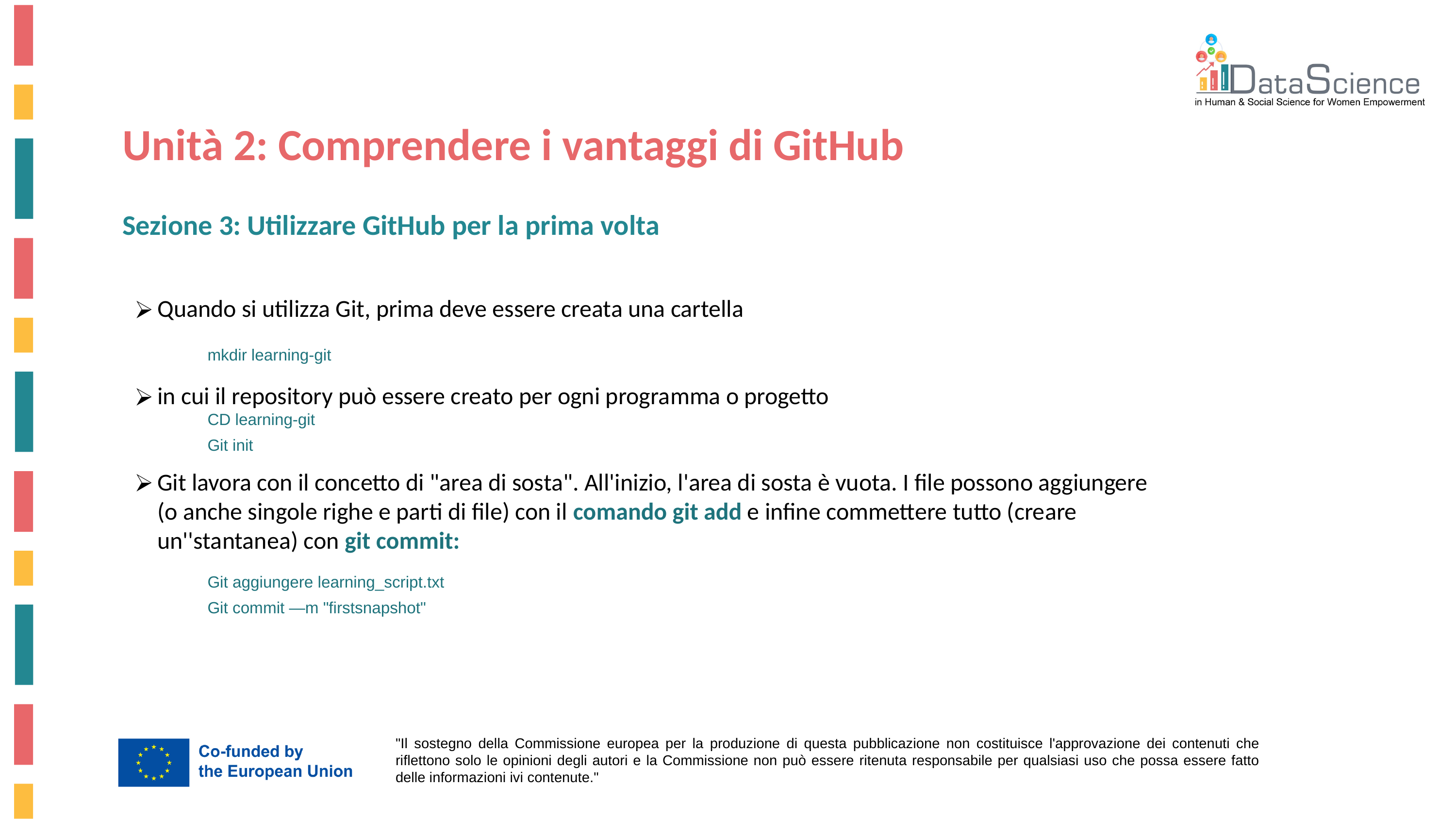

Unità 2: Comprendere i vantaggi di GitHub
Sezione 3: Utilizzare GitHub per la prima volta
Quando si utilizza Git, prima deve essere creata una cartella
	mkdir learning-git
in cui il repository può essere creato per ogni programma o progetto
CD learning-git
Git init
Git lavora con il concetto di "area di sosta". All'inizio, l'area di sosta è vuota. I file possono aggiungere (o anche singole righe e parti di file) con il comando git add e infine commettere tutto (creare un''stantanea) con git commit:
Git aggiungere learning_script.txt
Git commit —m "firstsnapshot"